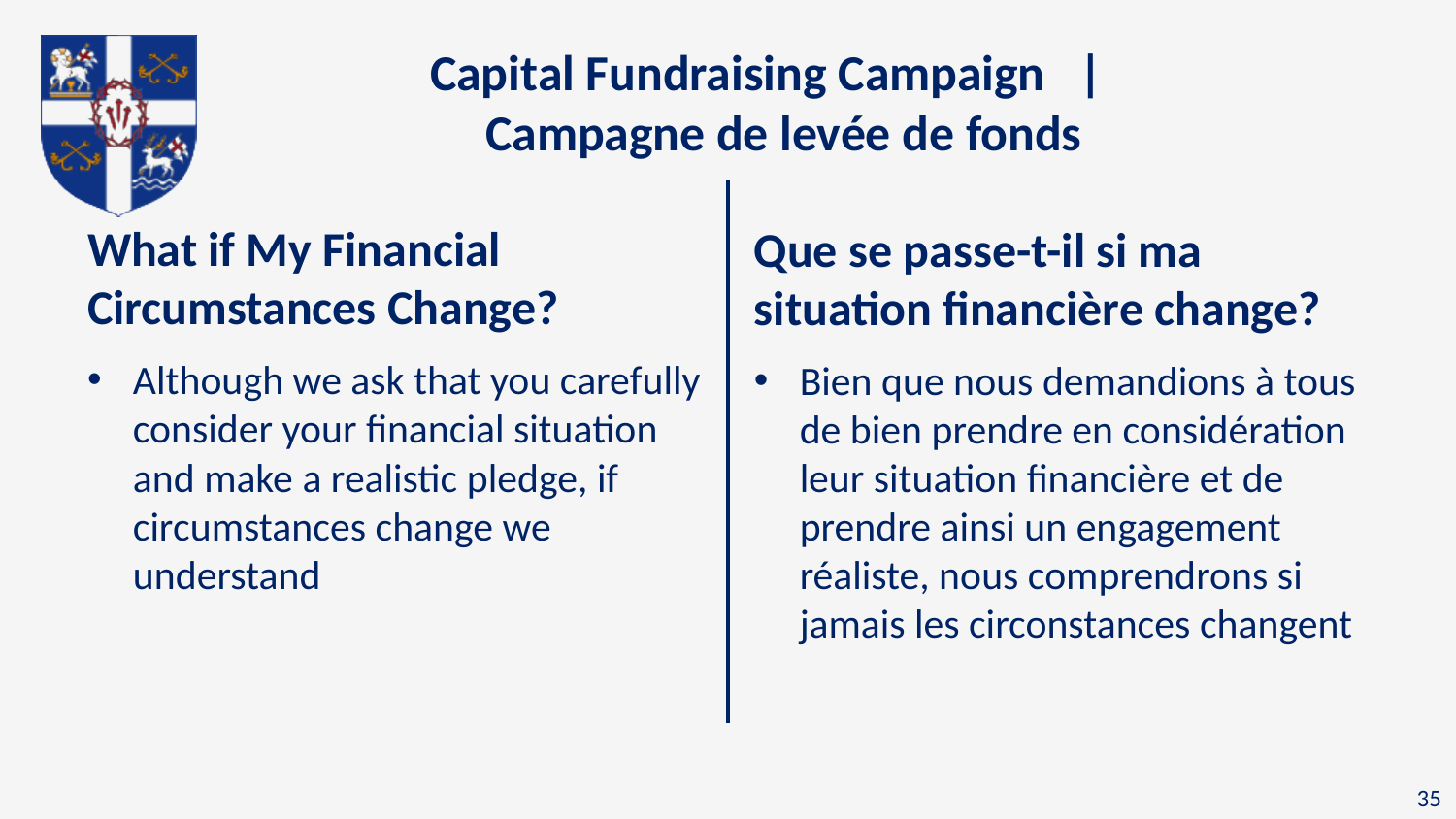

# Capital Fundraising Campaign   | Campagne de levée de fonds
What if My Financial Circumstances Change?
Although we ask that you carefully consider your financial situation and make a realistic pledge, if circumstances change we understand
Que se passe-t-il si ma situation financière change?
Bien que nous demandions à tous de bien prendre en considération leur situation financière et de prendre ainsi un engagement réaliste, nous comprendrons si jamais les circonstances changent
35